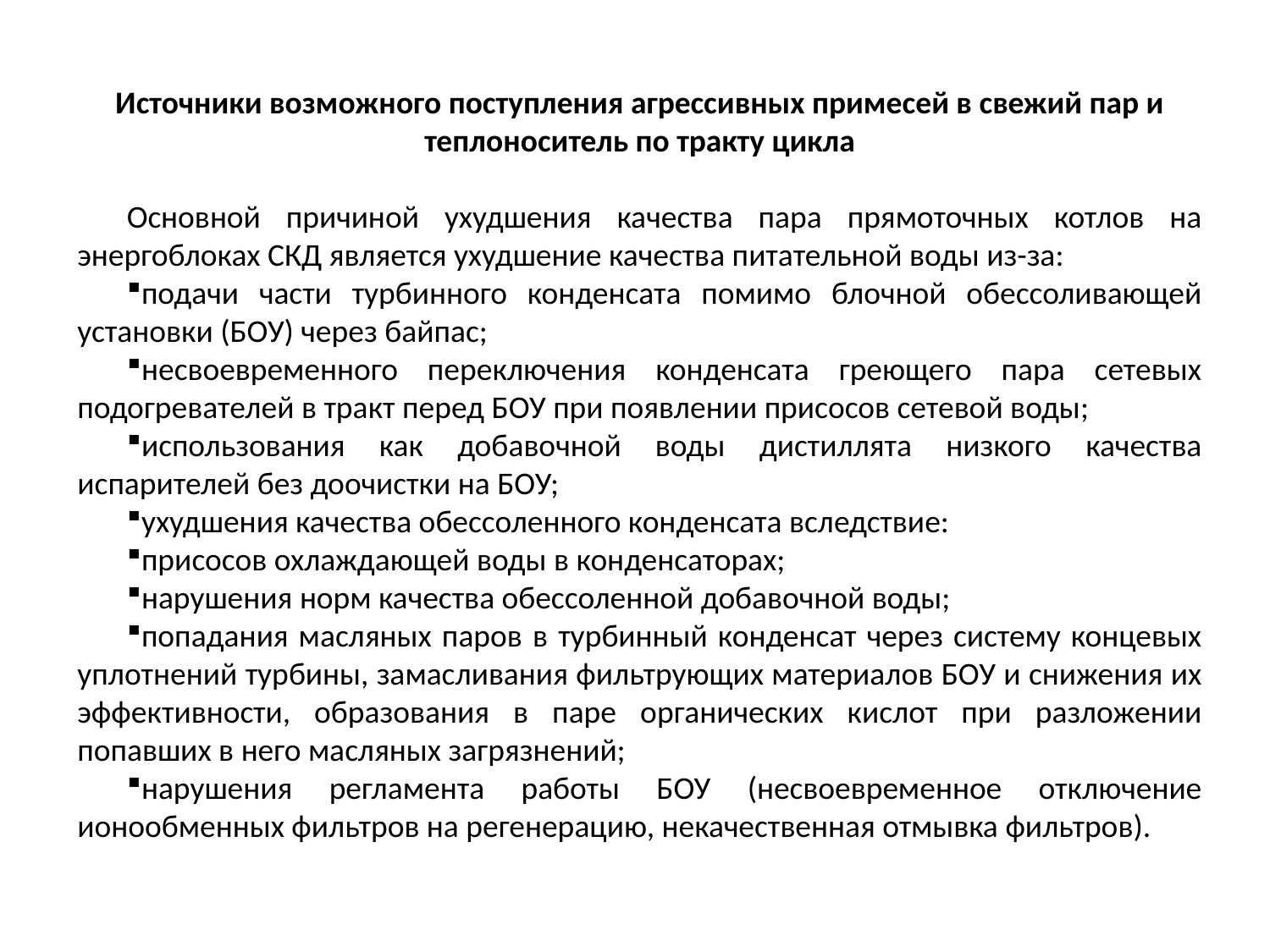

Источники возможного поступления агрессивных примесей в свежий пар и теплоноситель по тракту цикла

Основной причиной ухудшения качества пара прямоточных котлов на энергоблоках СКД является ухудшение качества питательной воды из-за:
подачи части турбинного конденсата помимо блочной обессоливающей установки (БОУ) через байпас;
несвоевременного переключения конденсата греющего пара сетевых подогревателей в тракт перед БОУ при появлении присосов сетевой воды;
использования как добавочной воды дистиллята низкого качества испарителей без доочистки на БОУ;
ухудшения качества обессоленного конденсата вследствие:
присосов охлаждающей воды в конденсаторах;
нарушения норм качества обессоленной добавочной воды;
попадания масляных паров в турбинный конденсат через систему концевых уплотнений турбины, замасливания фильтрующих материалов БОУ и снижения их эффективности, образования в паре органических кислот при разложении попавших в него масляных загрязнений;
нарушения регламента работы БОУ (несвоевременное отключение ионообменных фильтров на регенерацию, некачественная отмывка фильтров).